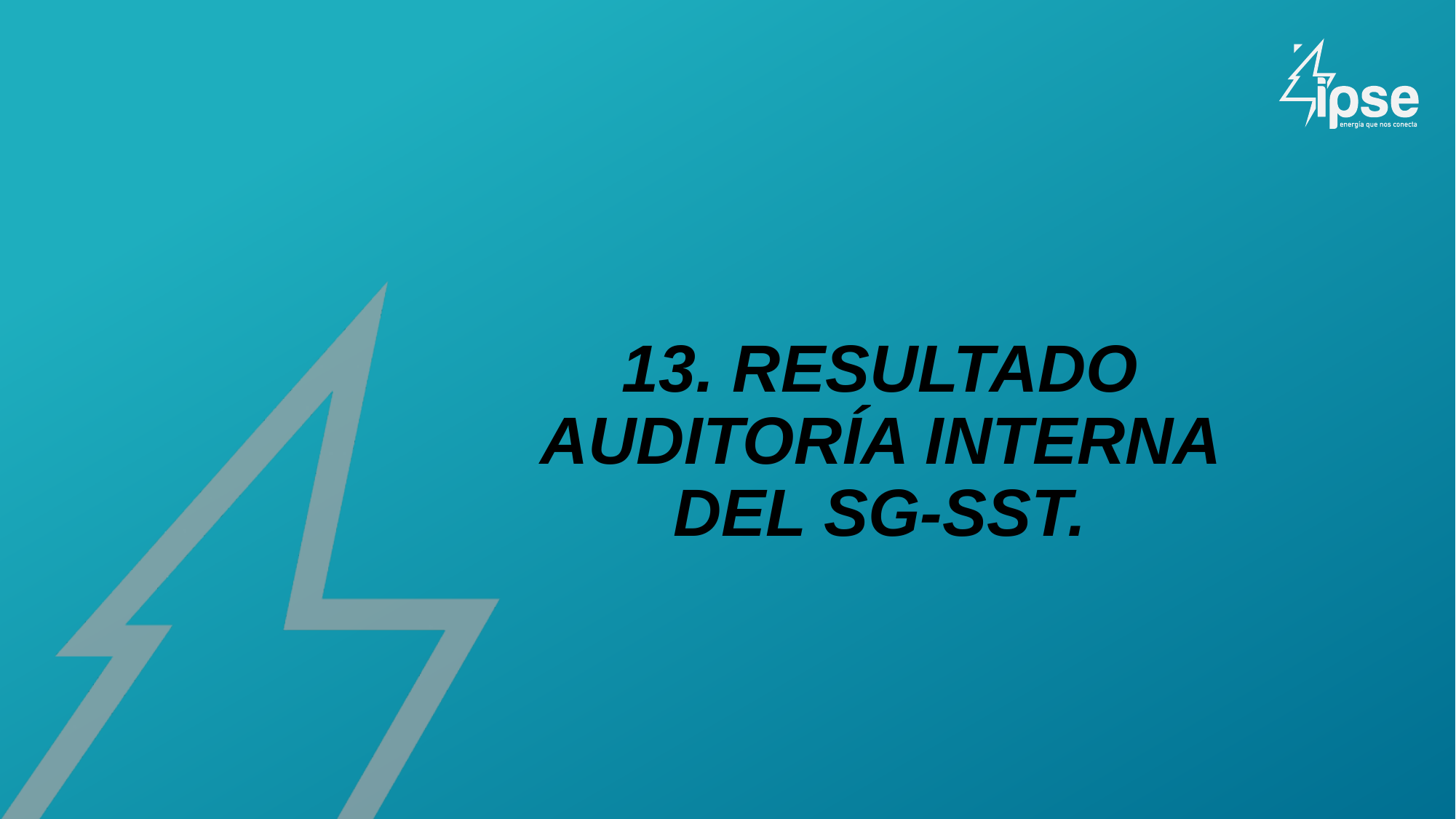

# 13. RESULTADO AUDITORÍA INTERNA DEL SG-SST.